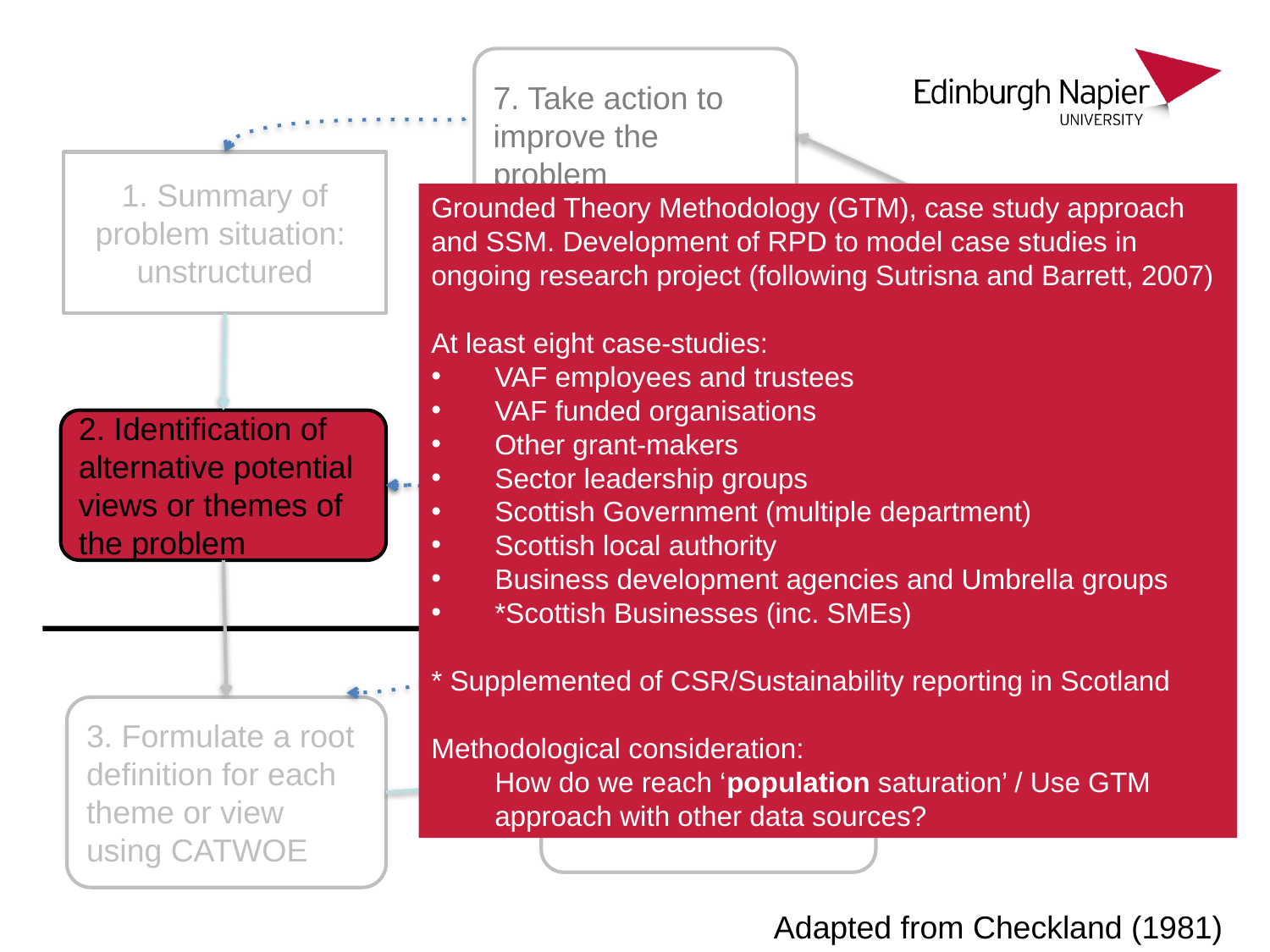

7. Take action to improve the problem
1. Summary of problem situation:
unstructured
Grounded Theory Methodology (GTM), case study approach and SSM. Development of RPD to model case studies in ongoing research project (following Sutrisna and Barrett, 2007)

At least eight case-studies:
VAF employees and trustees
VAF funded organisations
Other grant-makers
Sector leadership groups
Scottish Government (multiple department)
Scottish local authority
Business development agencies and Umbrella groups
*Scottish Businesses (inc. SMEs)

* Supplemented of CSR/Sustainability reporting in Scotland

Methodological consideration:
How do we reach ‘population saturation’ / Use GTM approach with other data sources?
6. Debate possible changes which are both systematically desirable & culturally feasible
2. Identification of alternative potential views or themes of the problem
5. Compare conceptual model (in 4) with real-world actions (as in 1 & 2)

real world
Iterate

systems thinking
about real world
4. Build a conceptual system model for each root definition
3. Formulate a root definition for each theme or view using CATWOE
Adapted from Checkland (1981)